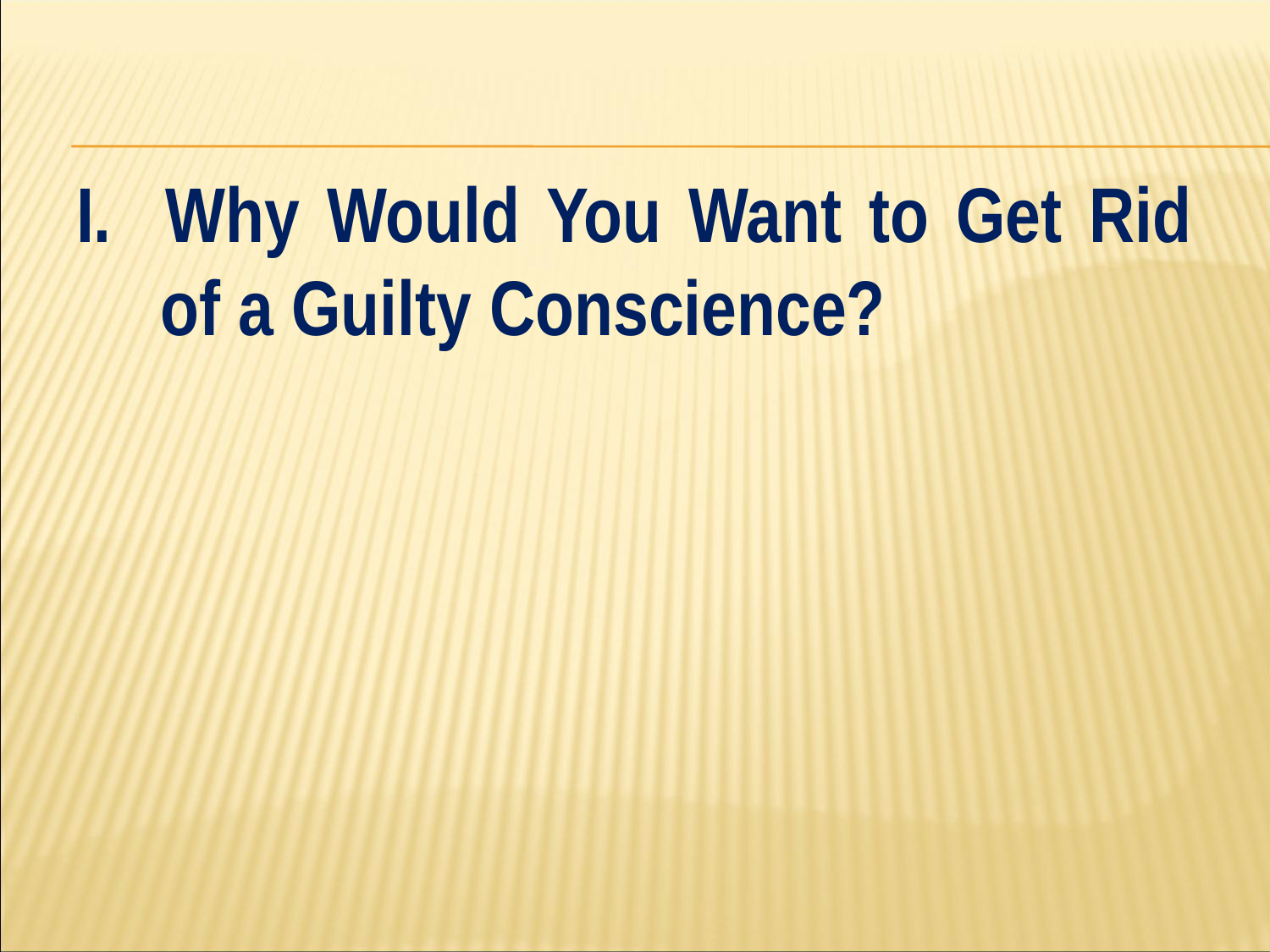

#
I.  Why Would You Want to Get Rid of a Guilty Conscience?